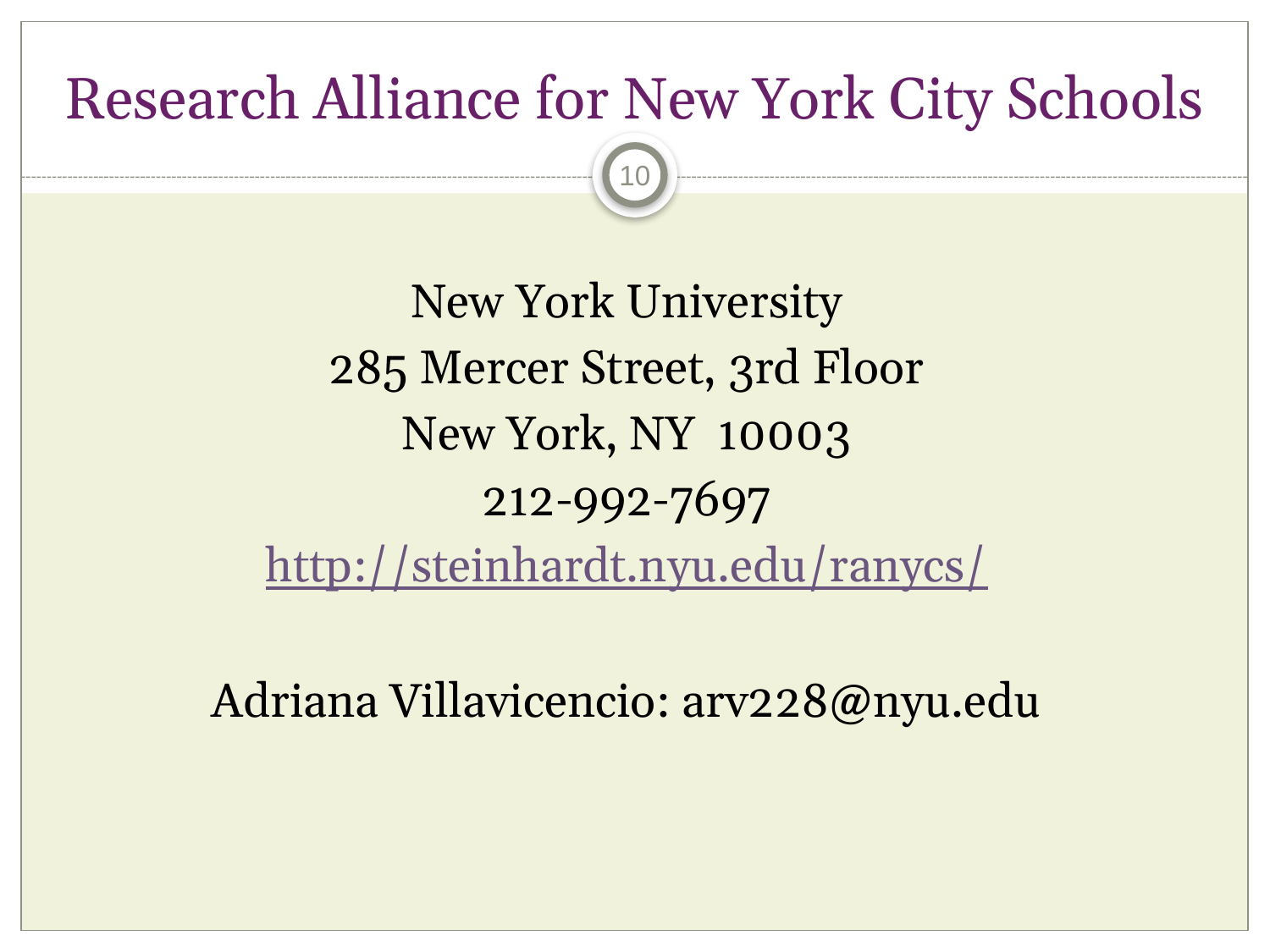

# Research Alliance for New York City Schools
10
New York University
285 Mercer Street, 3rd Floor
New York, NY  10003
212-992-7697
http://steinhardt.nyu.edu/ranycs/

Adriana Villavicencio: arv228@nyu.edu